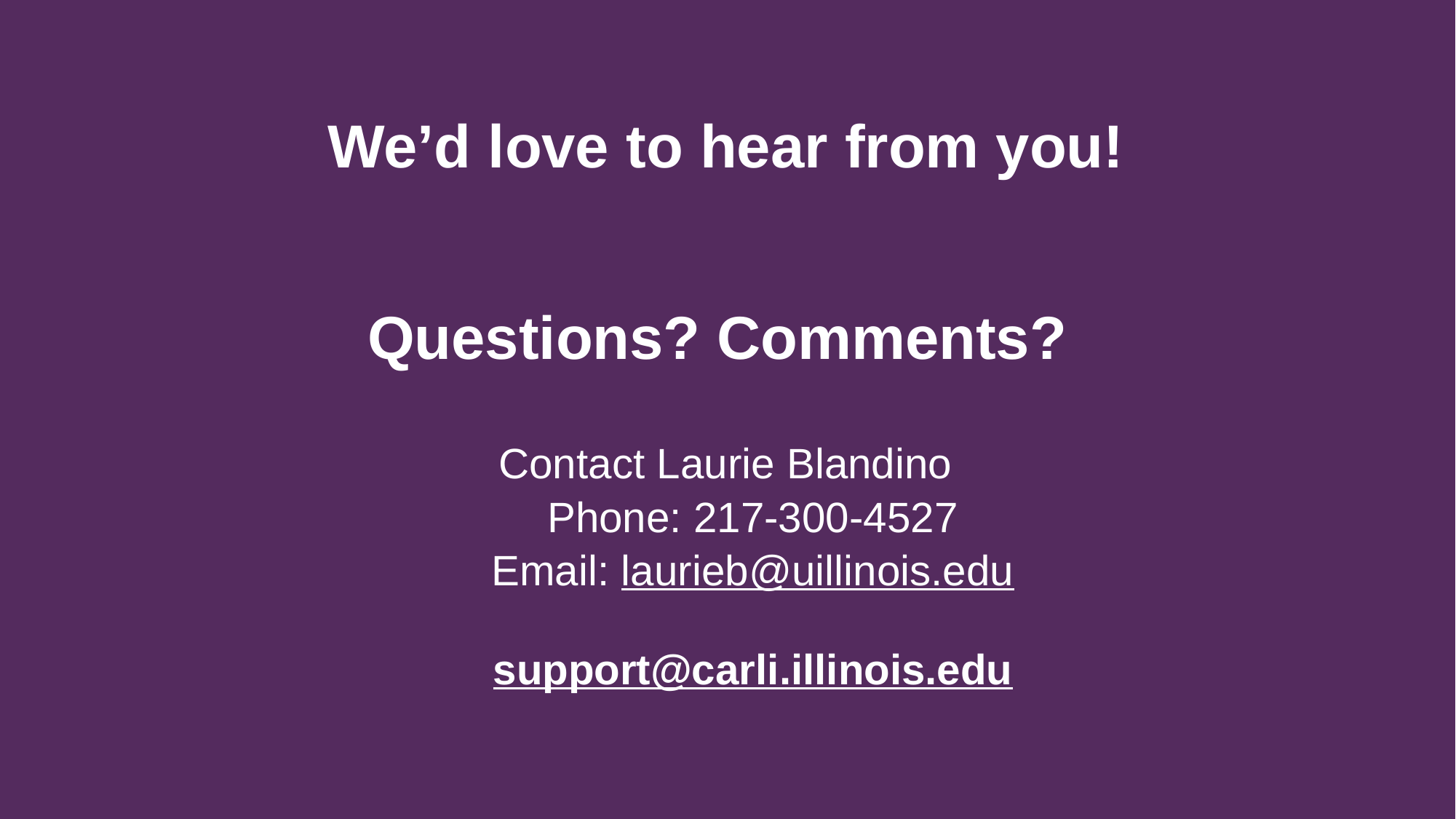

# We’d love to hear from you!
Questions? Comments?

Contact Laurie Blandino
Phone: 217-300-4527
Email: laurieb@uillinois.edu
support@carli.illinois.edu